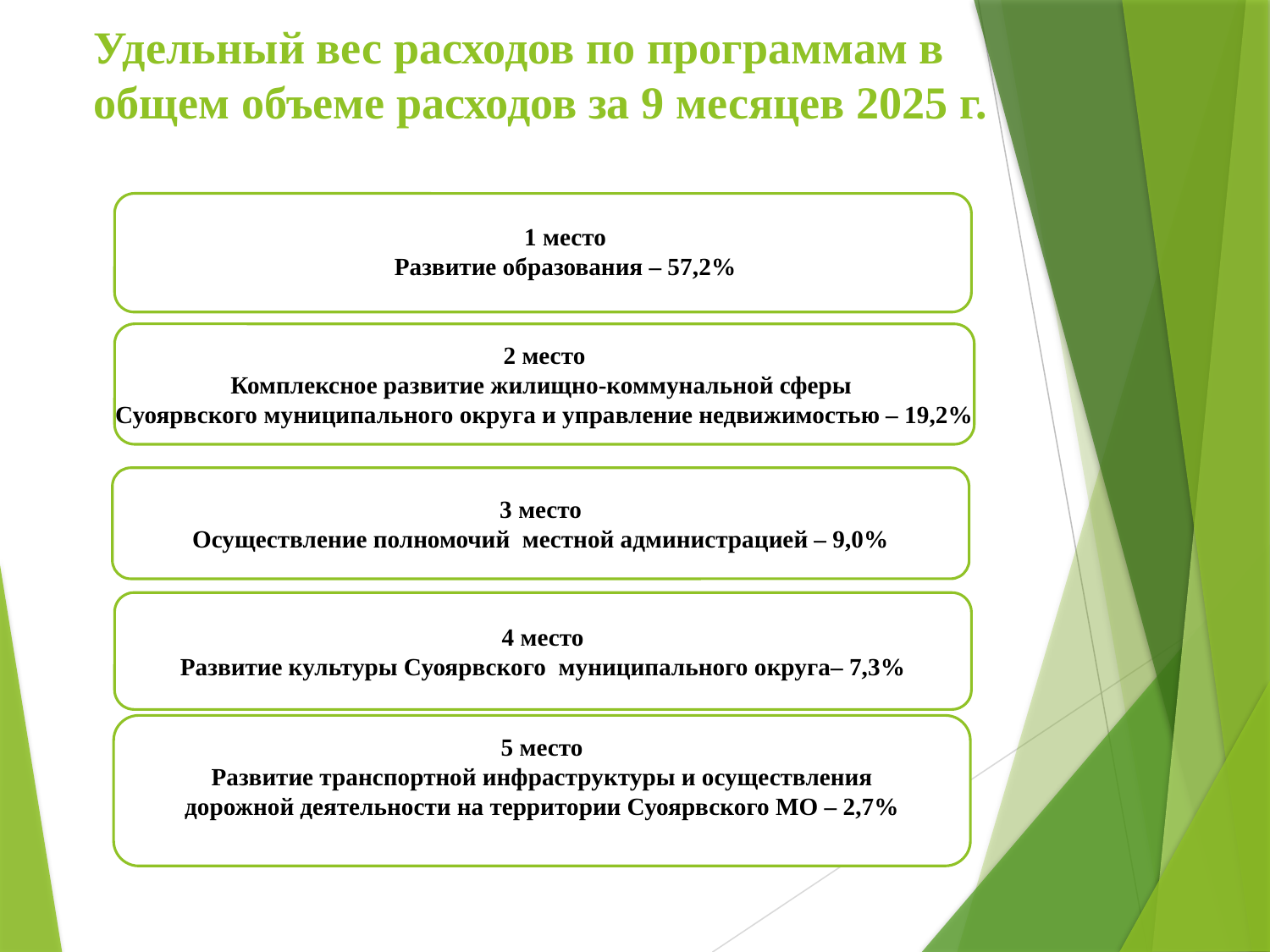

Удельный вес расходов по программам в общем объеме расходов за 9 месяцев 2025 г.

1 место
Развитие образования – 57,2%
2 место
Комплексное развитие жилищно-коммунальной сферы
Суоярвского муниципального округа и управление недвижимостью – 19,2%
3 место
Осуществление полномочий  местной администрацией – 9,0%
4 место
Развитие культуры Суоярвского  муниципального округа– 7,3%
5 место
Развитие транспортной инфраструктуры и осуществления
дорожной деятельности на территории Суоярвского МО – 2,7%